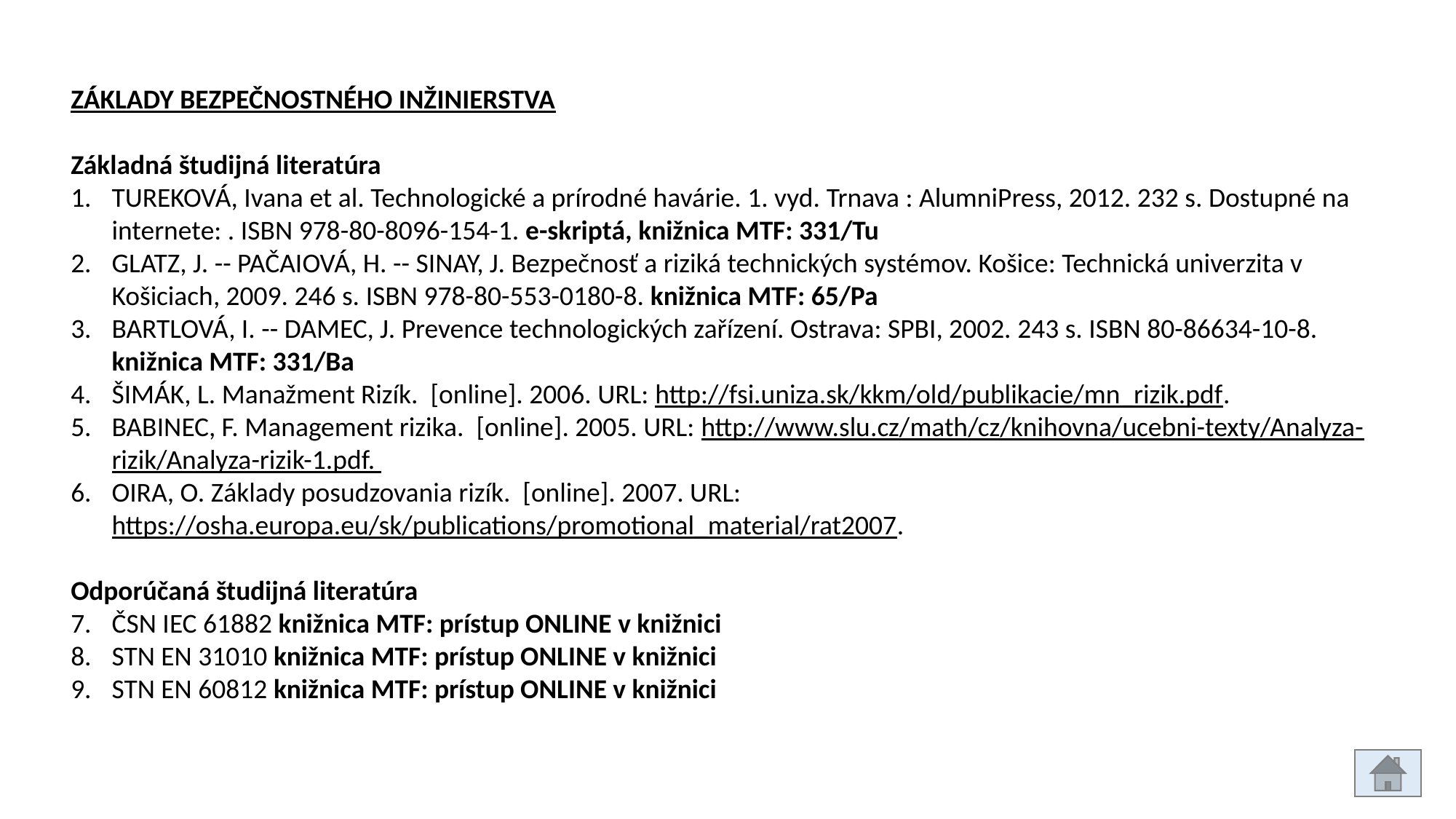

ZÁKLADY BEZPEČNOSTNÉHO INŽINIERSTVA

Základná študijná literatúra
TUREKOVÁ, Ivana et al. Technologické a prírodné havárie. 1. vyd. Trnava : AlumniPress, 2012. 232 s. Dostupné na internete: . ISBN 978-80-8096-154-1. e-skriptá, knižnica MTF: 331/Tu
GLATZ, J. -- PAČAIOVÁ, H. -- SINAY, J. Bezpečnosť a riziká technických systémov. Košice: Technická univerzita v Košiciach, 2009. 246 s. ISBN 978-80-553-0180-8. knižnica MTF: 65/Pa
BARTLOVÁ, I. -- DAMEC, J. Prevence technologických zařízení. Ostrava: SPBI, 2002. 243 s. ISBN 80-86634-10-8. knižnica MTF: 331/Ba
ŠIMÁK, L. Manažment Rizík.  [online]. 2006. URL: http://fsi.uniza.sk/kkm/old/publikacie/mn_rizik.pdf.
BABINEC, F. Management rizika.  [online]. 2005. URL: http://www.slu.cz/math/cz/knihovna/ucebni-texty/Analyza-rizik/Analyza-rizik-1.pdf.
OIRA, O. Základy posudzovania rizík.  [online]. 2007. URL:      https://osha.europa.eu/sk/publications/promotional_material/rat2007.

Odporúčaná študijná literatúra
ČSN IEC 61882 knižnica MTF: prístup ONLINE v knižnici
STN EN 31010 knižnica MTF: prístup ONLINE v knižnici
STN EN 60812 knižnica MTF: prístup ONLINE v knižnici